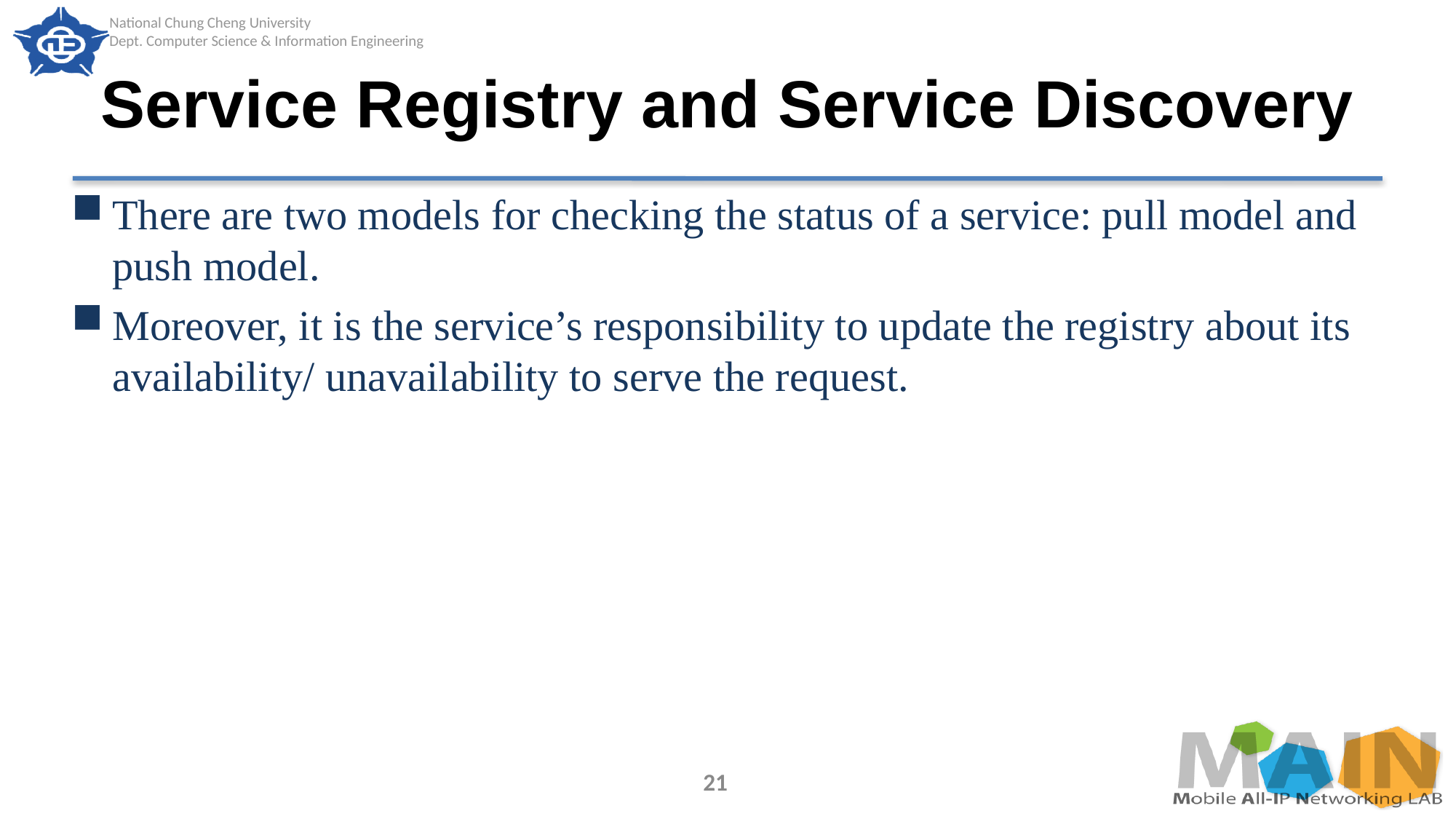

# Service Registry and Service Discovery
There are two models for checking the status of a service: pull model and push model.
Moreover, it is the service’s responsibility to update the registry about its availability/ unavailability to serve the request.
21